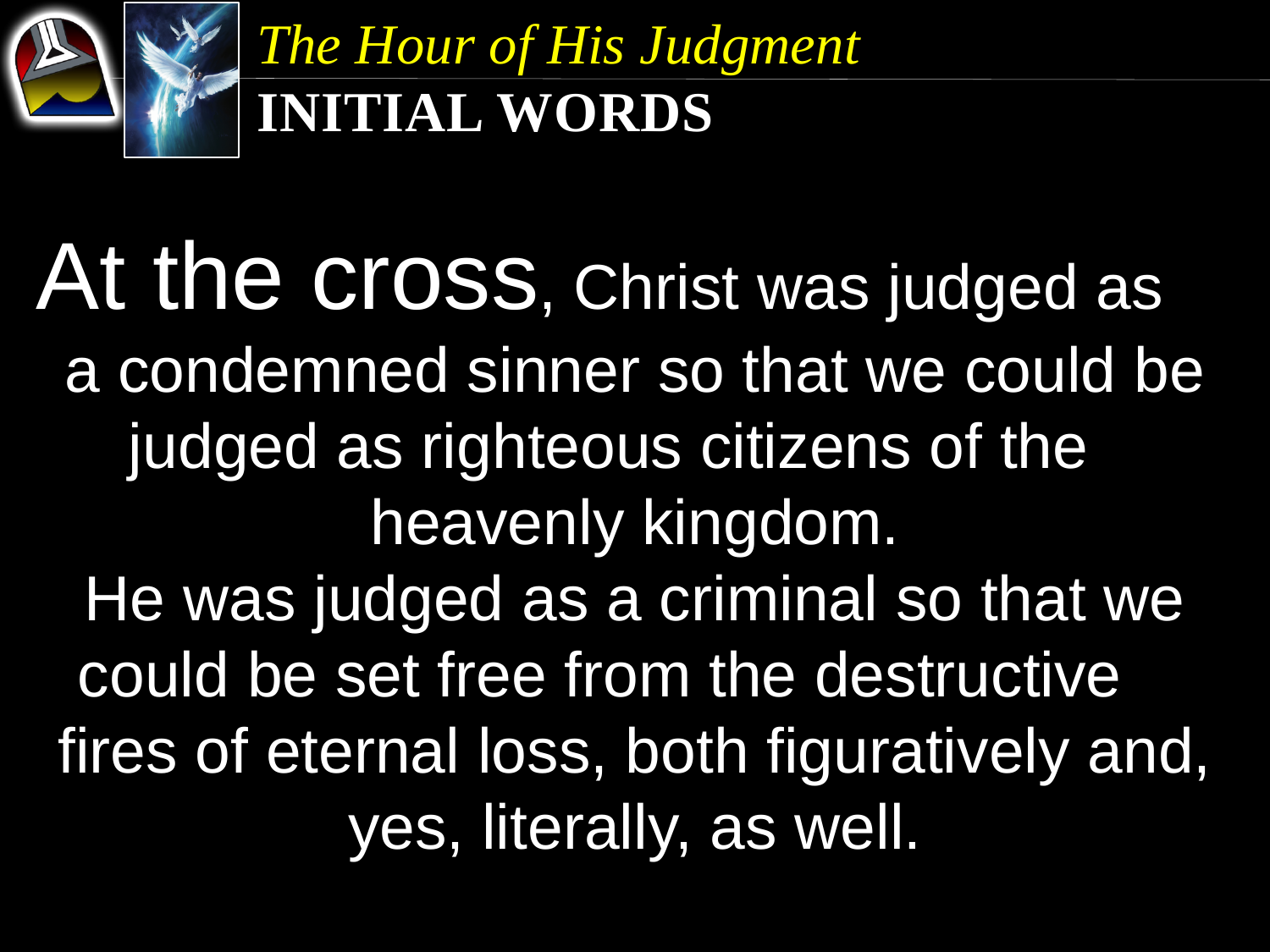

The Hour of His Judgment
Initial Words
At the cross, Christ was judged as     a condemned sinner so that we could be judged as righteous citizens of the    heavenly kingdom.
He was judged as a criminal so that we could be set free from the destructive     fires of eternal loss, both figuratively and, yes, literally, as well.